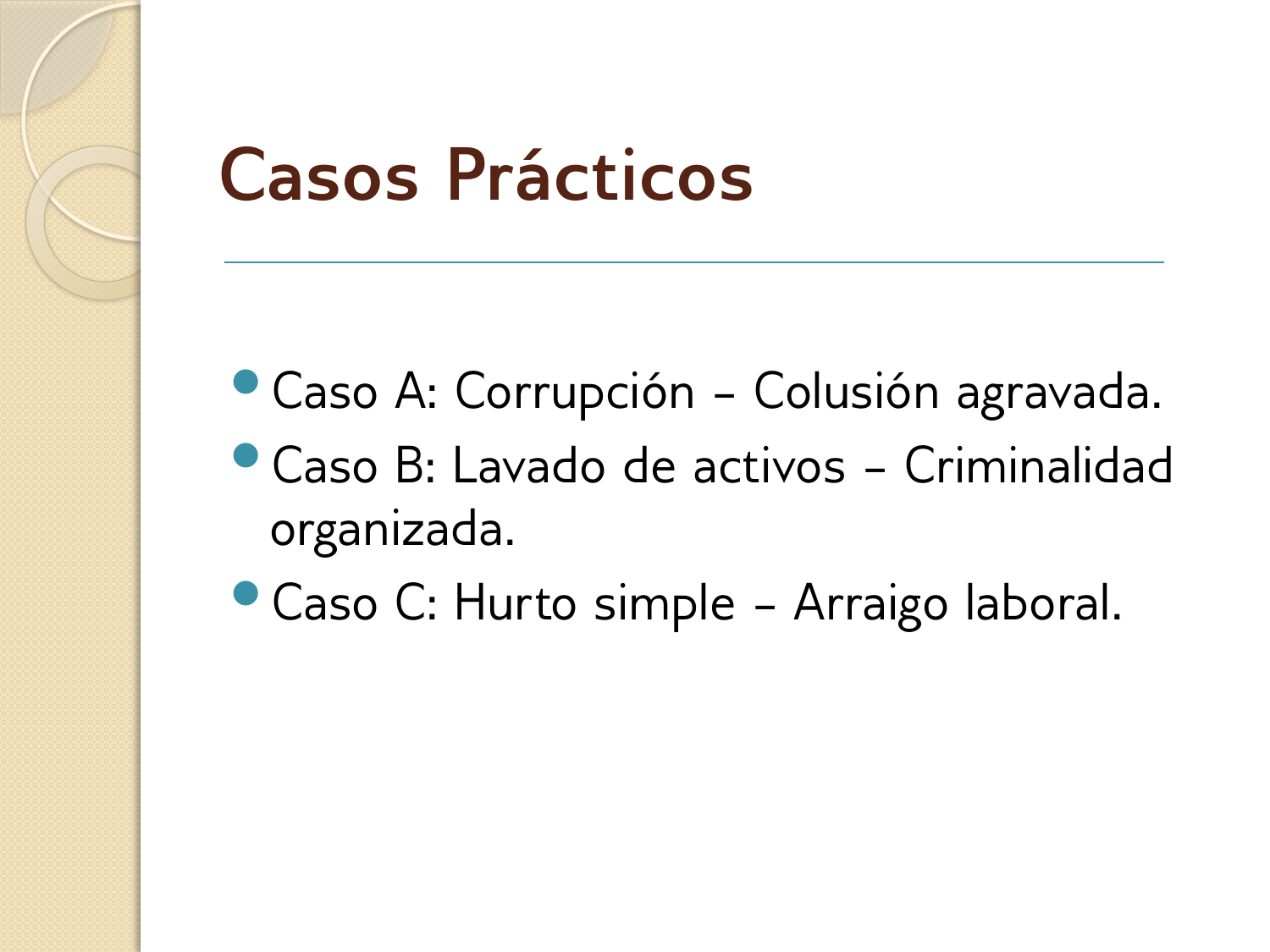

# Casos Prácticos
Caso A: Corrupción – Colusión agravada.
Caso B: Lavado de activos – Criminalidad organizada.
Caso C: Hurto simple – Arraigo laboral.